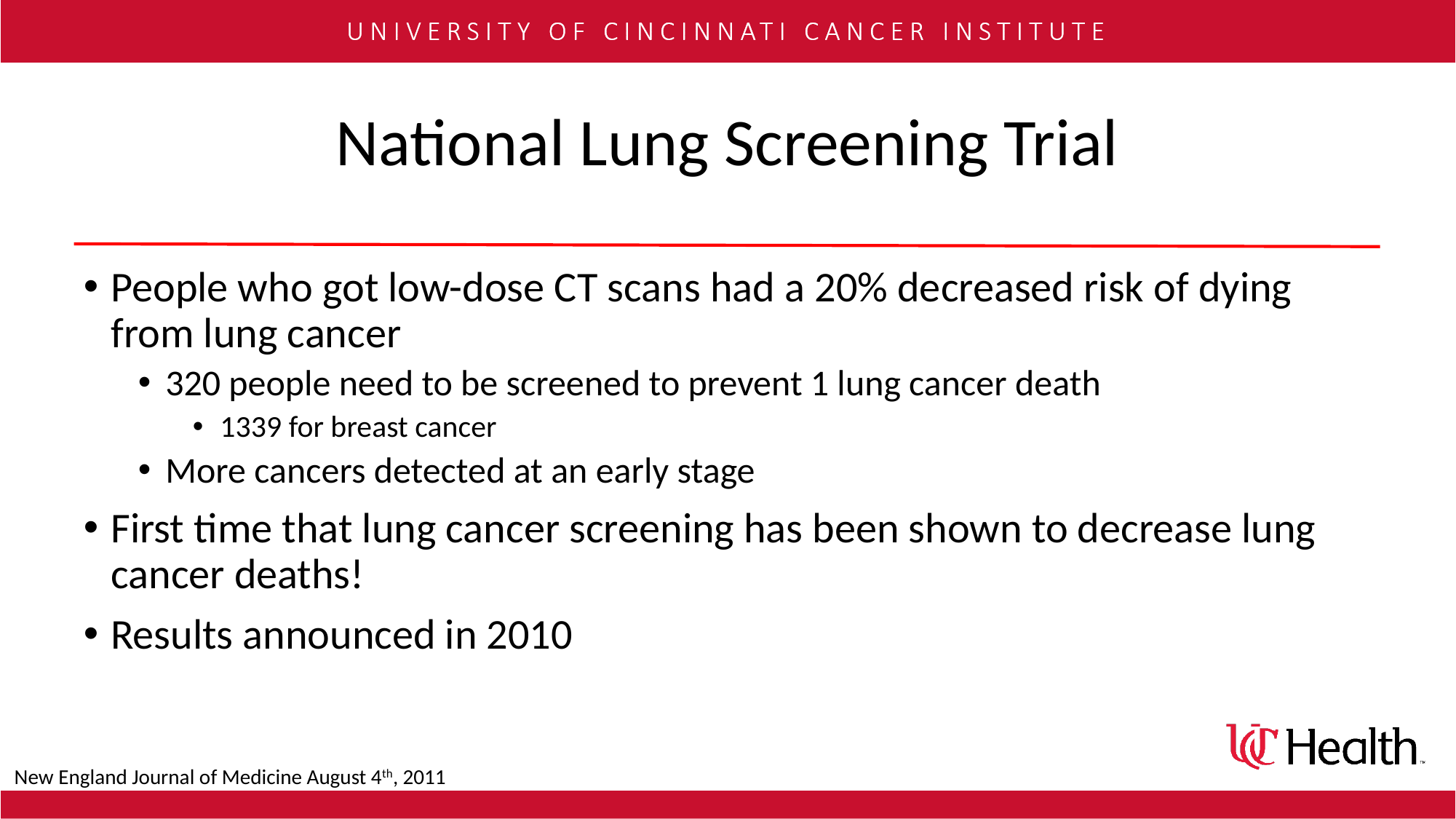

# National Lung Screening Trial
People who got low-dose CT scans had a 20% decreased risk of dying from lung cancer
320 people need to be screened to prevent 1 lung cancer death
1339 for breast cancer
More cancers detected at an early stage
First time that lung cancer screening has been shown to decrease lung cancer deaths!
Results announced in 2010

New England Journal of Medicine August 4th, 2011